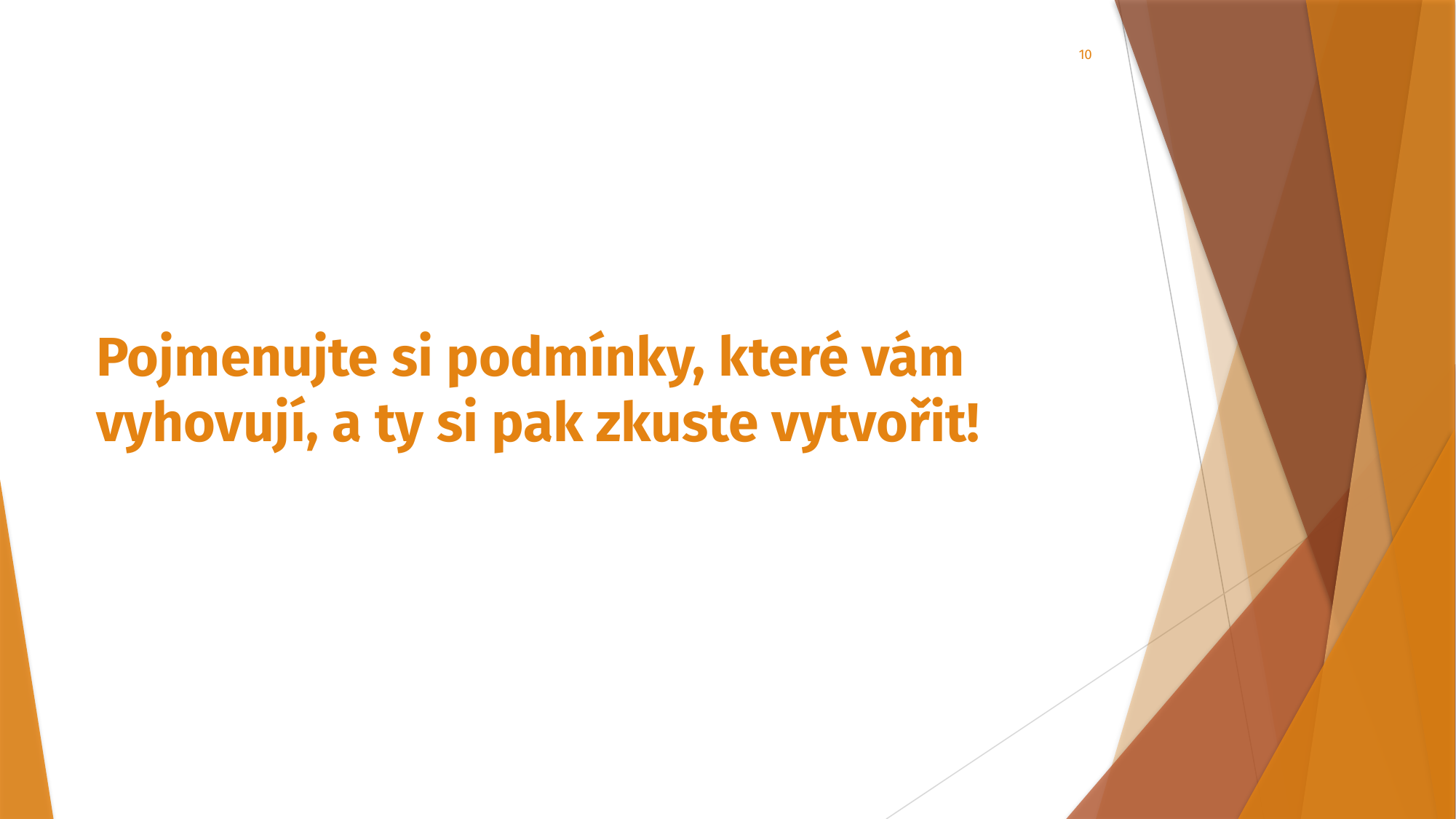

10
# Pojmenujte si podmínky, které vám vyhovují, a ty si pak zkuste vytvořit!